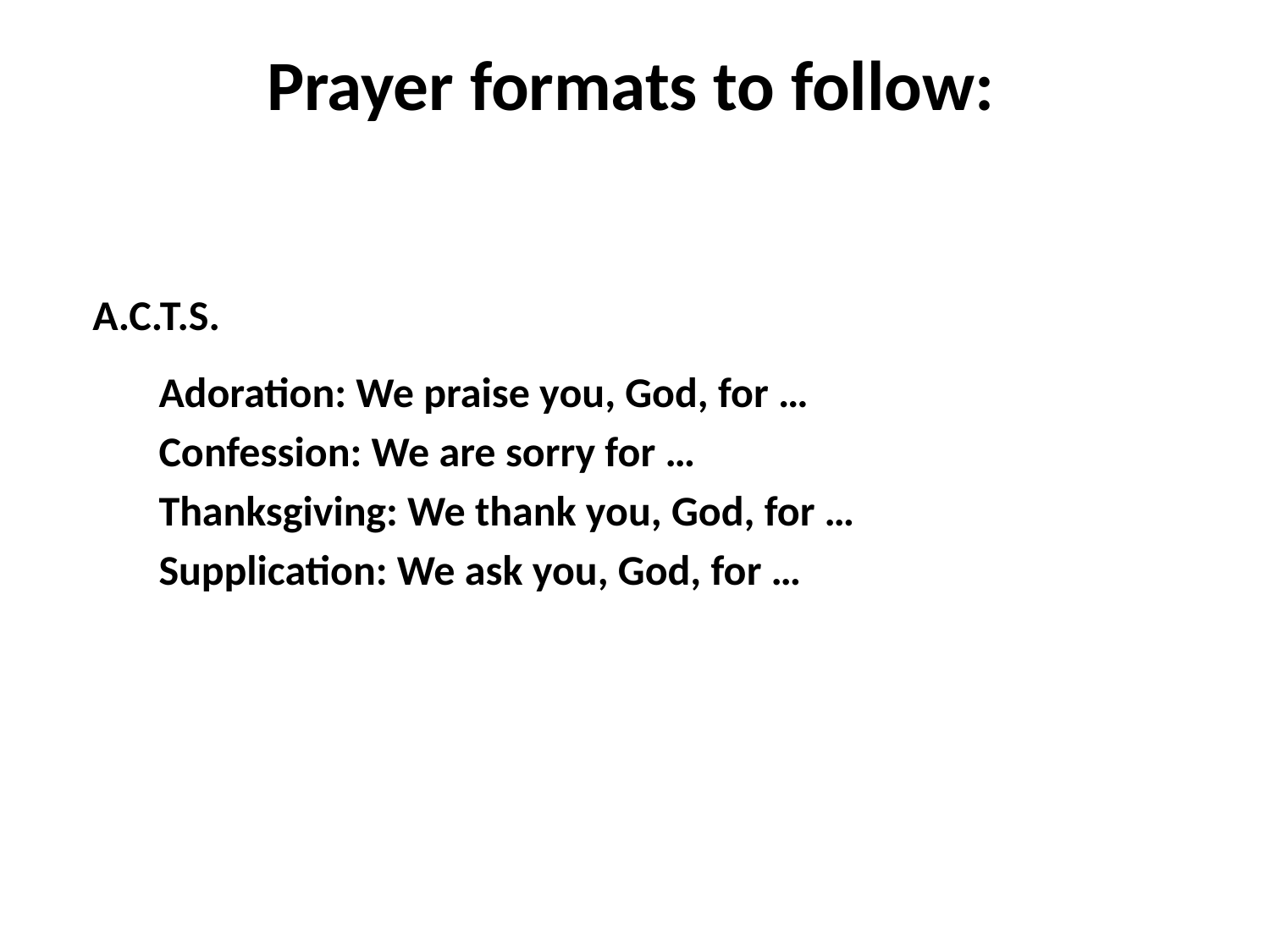

# Prayer formats to follow:
A.C.T.S.

Adoration: We praise you, God, for …
Confession: We are sorry for …
Thanksgiving: We thank you, God, for …
Supplication: We ask you, God, for …